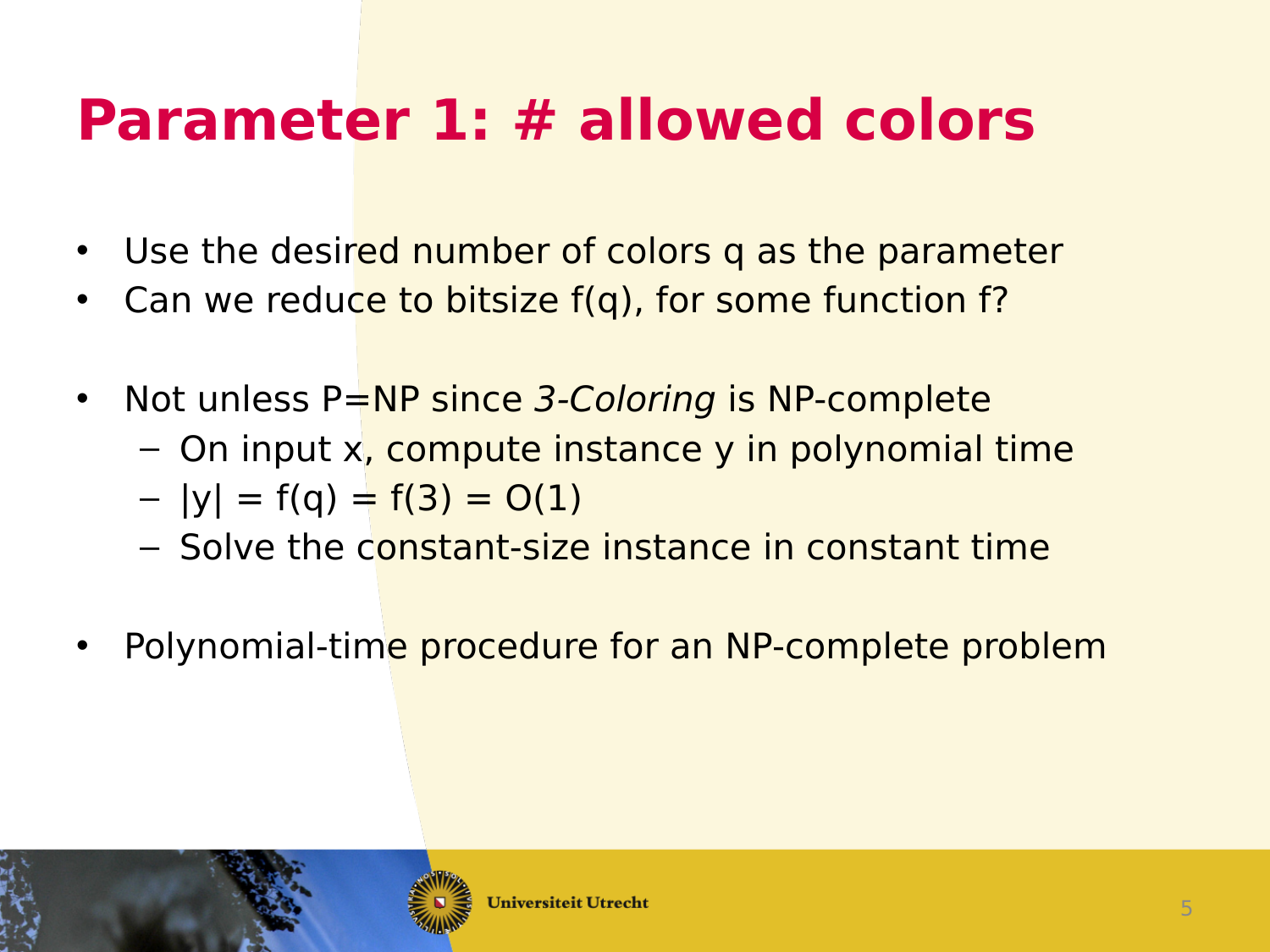

# Parameter 1: # allowed colors
Use the desired number of colors q as the parameter
Can we reduce to bitsize f(q), for some function f?

Not unless P=NP since 3-Coloring is NP-complete
On input x, compute instance y in polynomial time
|y| = f(q) = f(3) = O(1)
Solve the constant-size instance in constant time

Polynomial-time procedure for an NP-complete problem
5